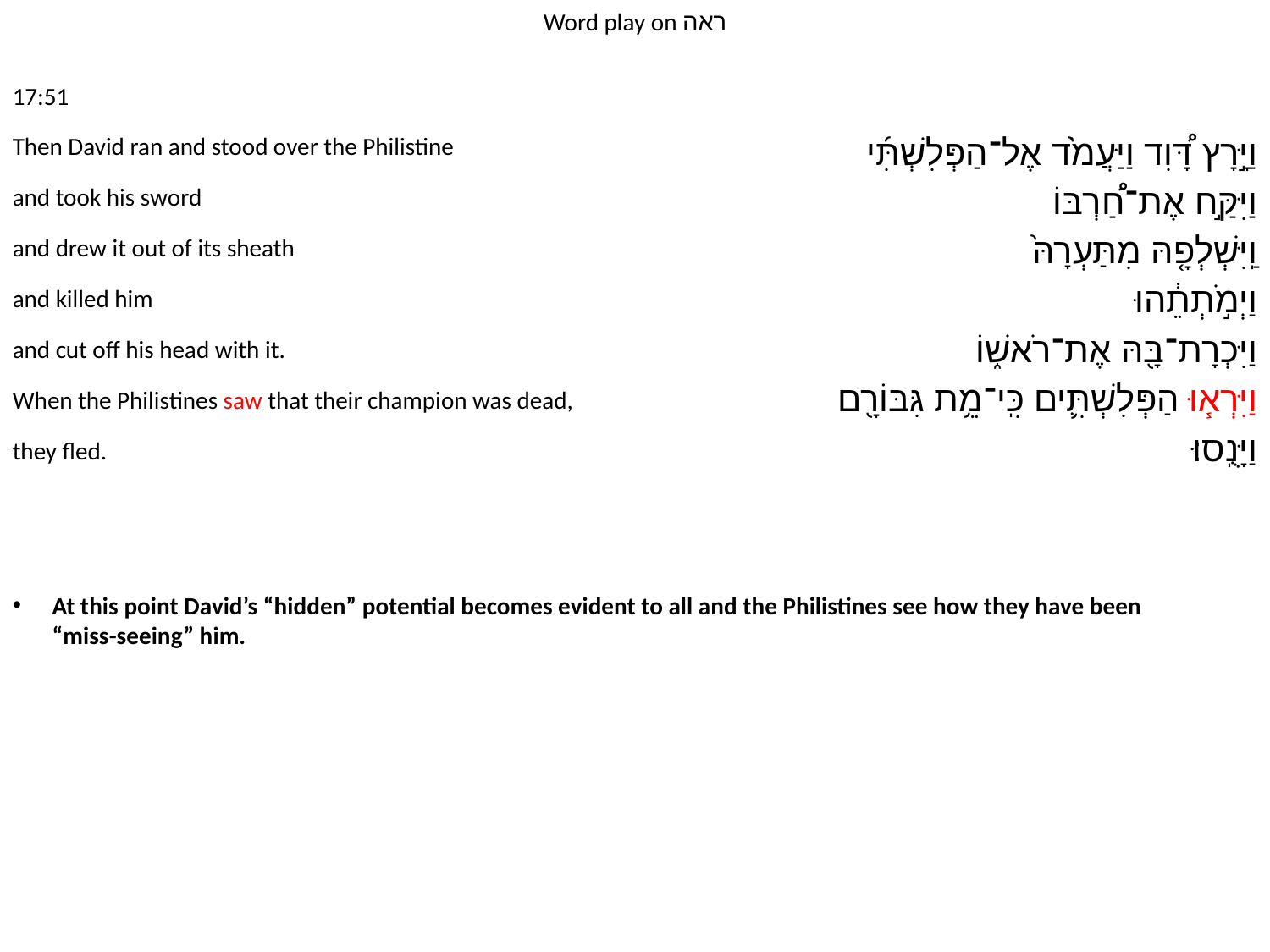

Word play on ראה
17:51
Then David ran and stood over the Philistine
and took his sword
and drew it out of its sheath
and killed him
and cut off his head with it.
When the Philistines saw that their champion was dead,
they fled.

וַיָּ֣רָץ דָּ֠וִד וַיַּעֲמֹ֙ד אֶל־הַפְּלִשְׁתִּ֜י
וַיִּקַּ֣ח אֶת־חַ֠רְבּוֹ
וַֽיִּשְׁלְפָ֤הּ מִתַּעְרָהּ֙
וַיְמֹ֣תְתֵ֔הוּ
וַיִּכְרָת־בָּ֖הּ אֶת־רֹאשׁ֑וֹ
וַיִּרְא֧וּ הַפְּלִשְׁתִּ֛ים כִּֽי־מֵ֥ת גִּבּוֹרָ֖ם
וַיָּנֻֽסוּ׃
At this point David’s “hidden” potential becomes evident to all and the Philistines see how they have been “miss-seeing” him.